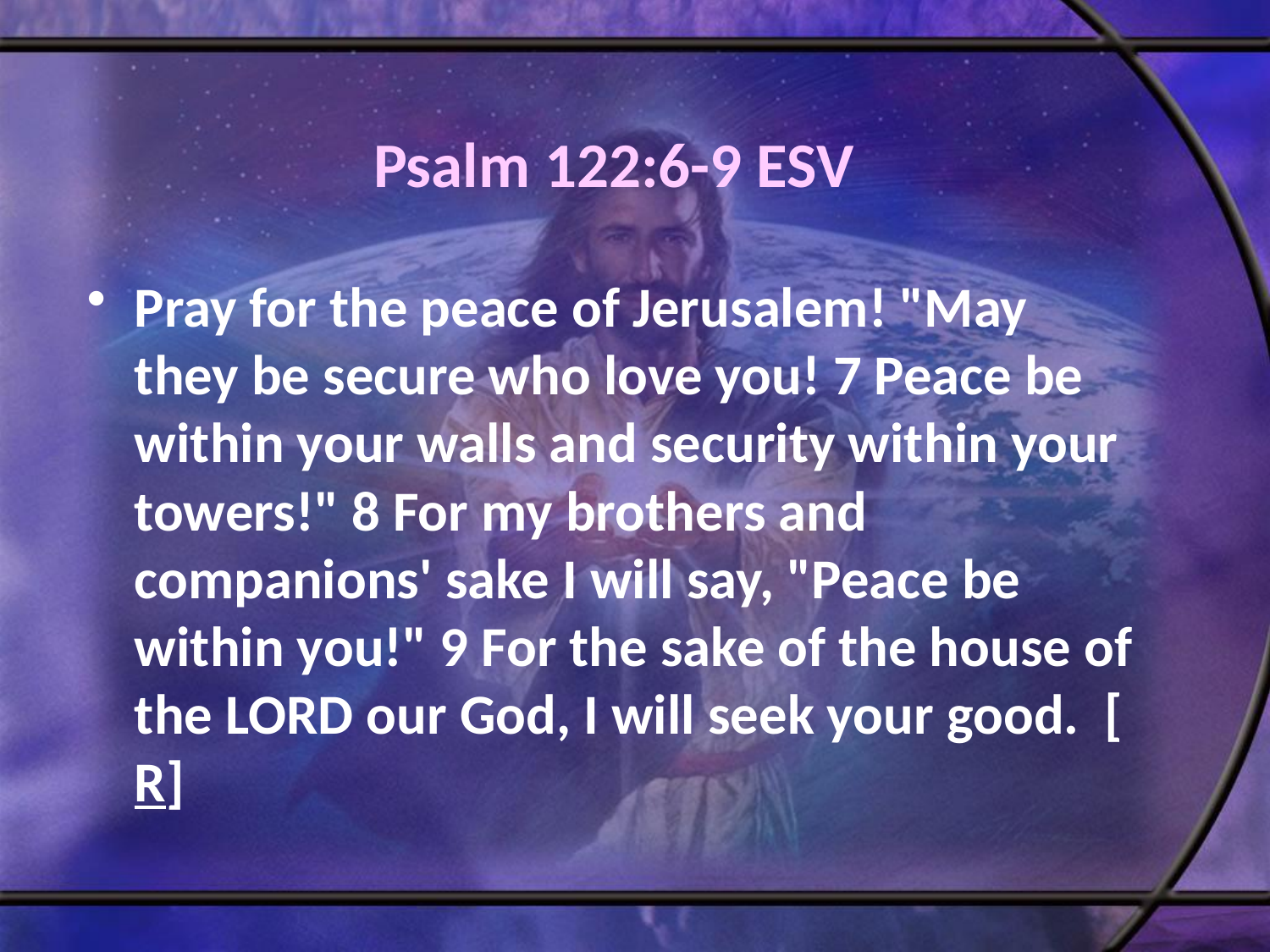

# Psalm 122:6-9 ESV
Pray for the peace of Jerusalem! "May they be secure who love you! 7 Peace be within your walls and security within your towers!" 8 For my brothers and companions' sake I will say, "Peace be within you!" 9 For the sake of the house of the LORD our God, I will seek your good.  [R]